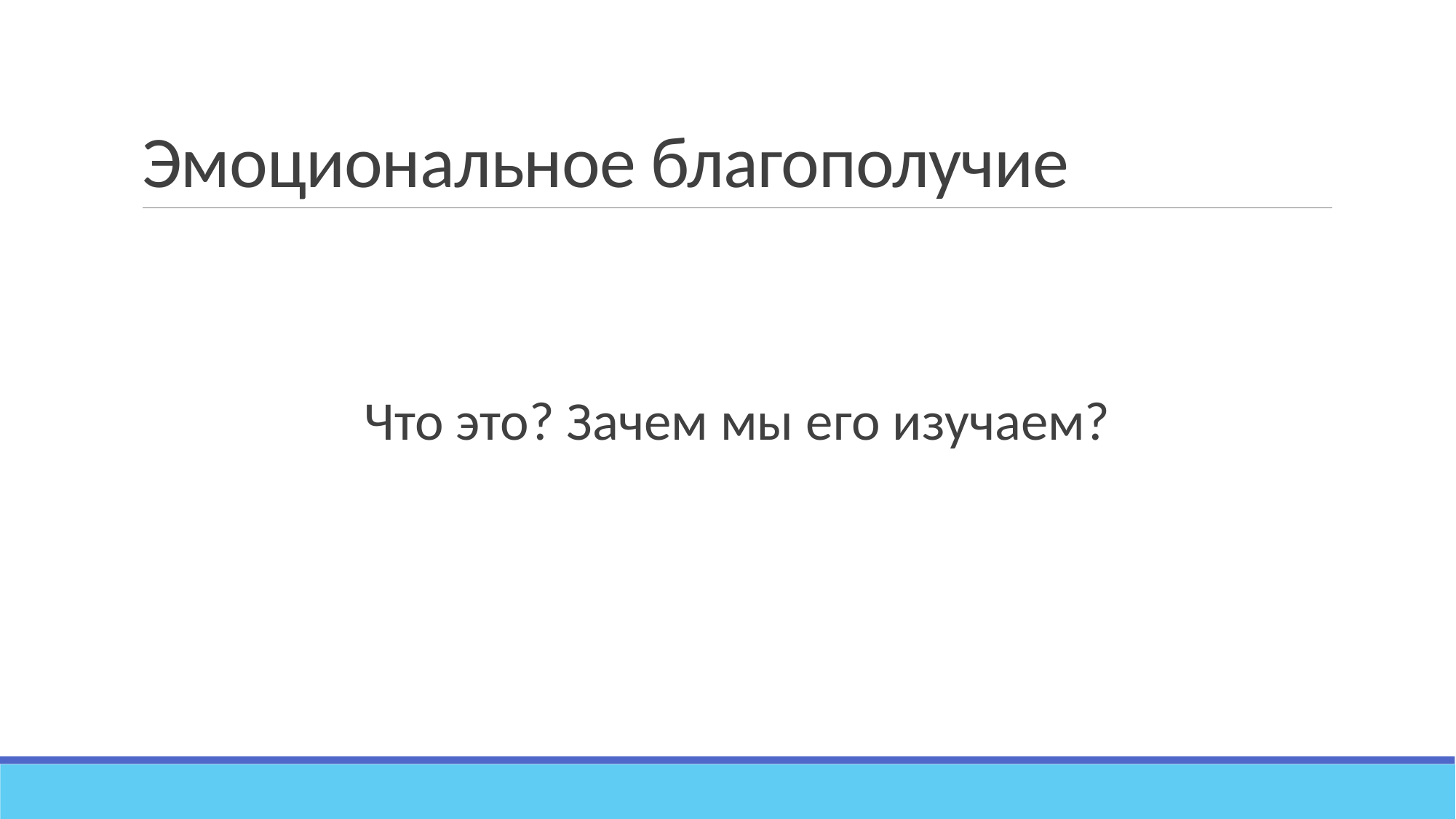

# Эмоциональное благополучие

Что это? Зачем мы его изучаем?